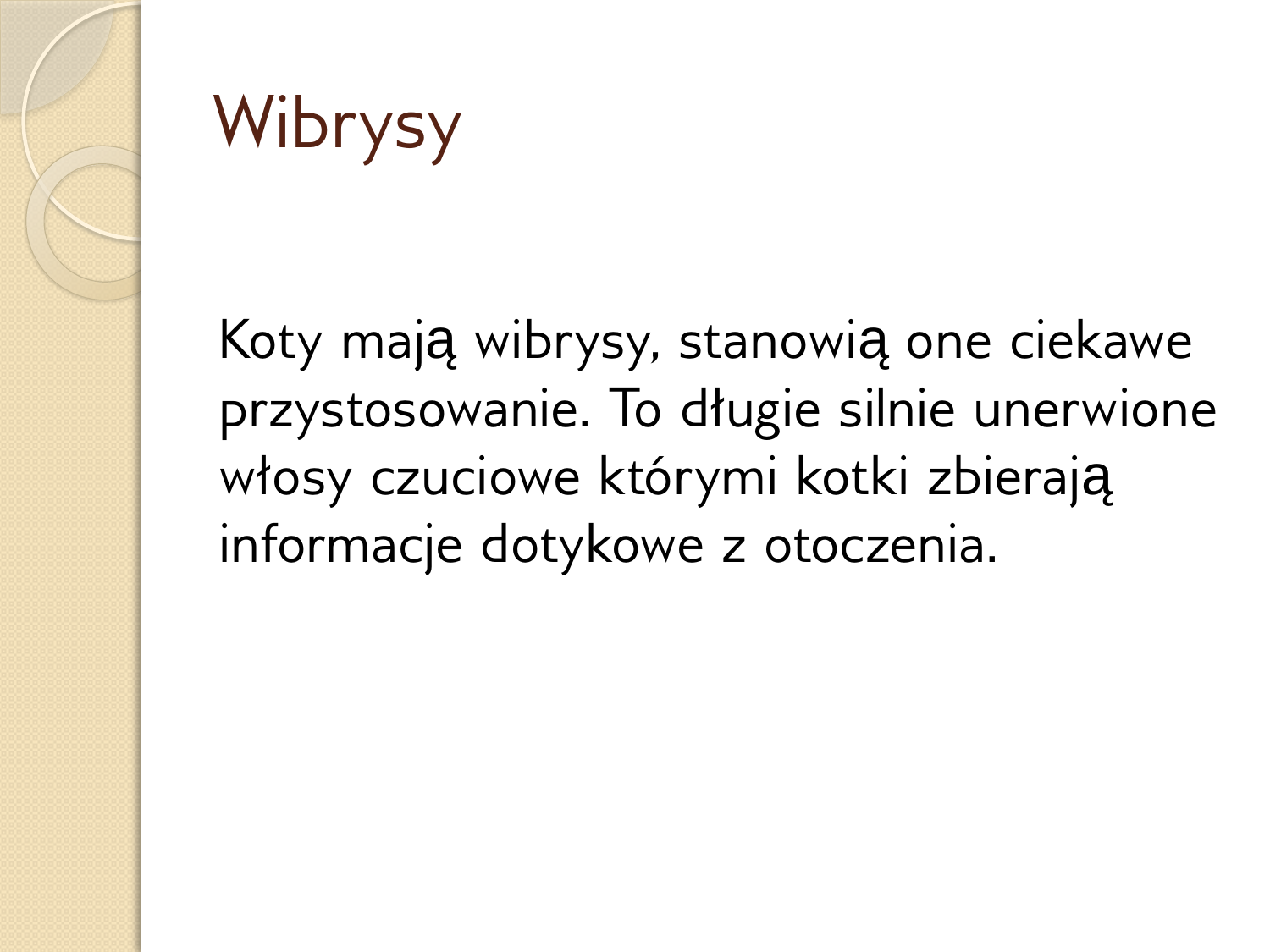

# Wibrysy
Koty mają wibrysy, stanowią one ciekawe przystosowanie. To długie silnie unerwione włosy czuciowe którymi kotki zbierają informacje dotykowe z otoczenia.